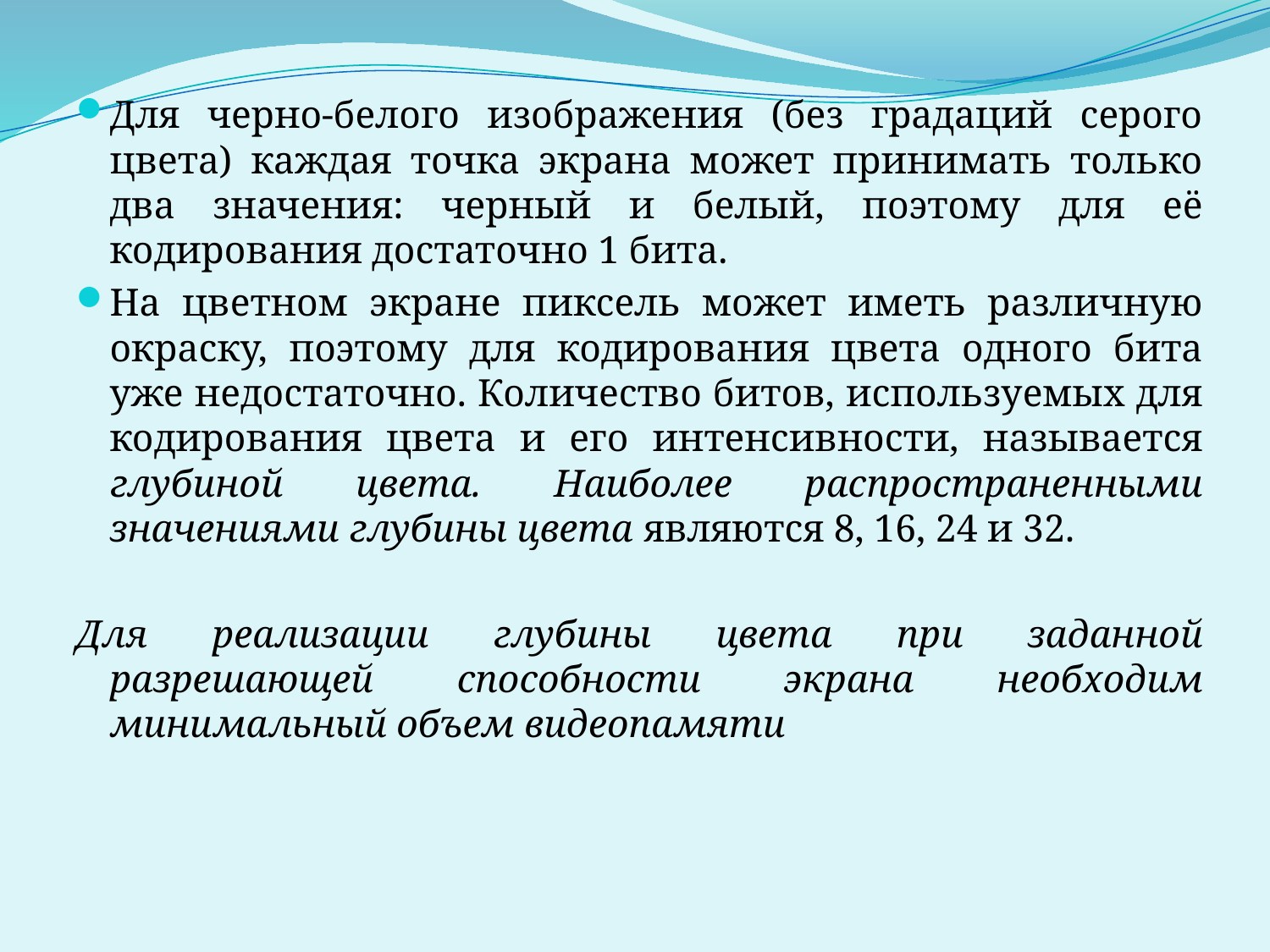

Для черно-белого изображения (без градаций серого цвета) каждая точка экрана может принимать только два значения: черный и белый, поэтому для её кодирования достаточно 1 бита.
На цветном экране пиксель может иметь различную окраску, поэтому для кодирования цвета одного бита уже недостаточно. Количество битов, используемых для кодирования цвета и его интенсивности, называется глубиной цвета. Наиболее распространенными значениями глубины цвета являются 8, 16, 24 и 32.

Для реализации глубины цвета при заданной разрешающей способности экрана необходим минимальный объем видеопамяти